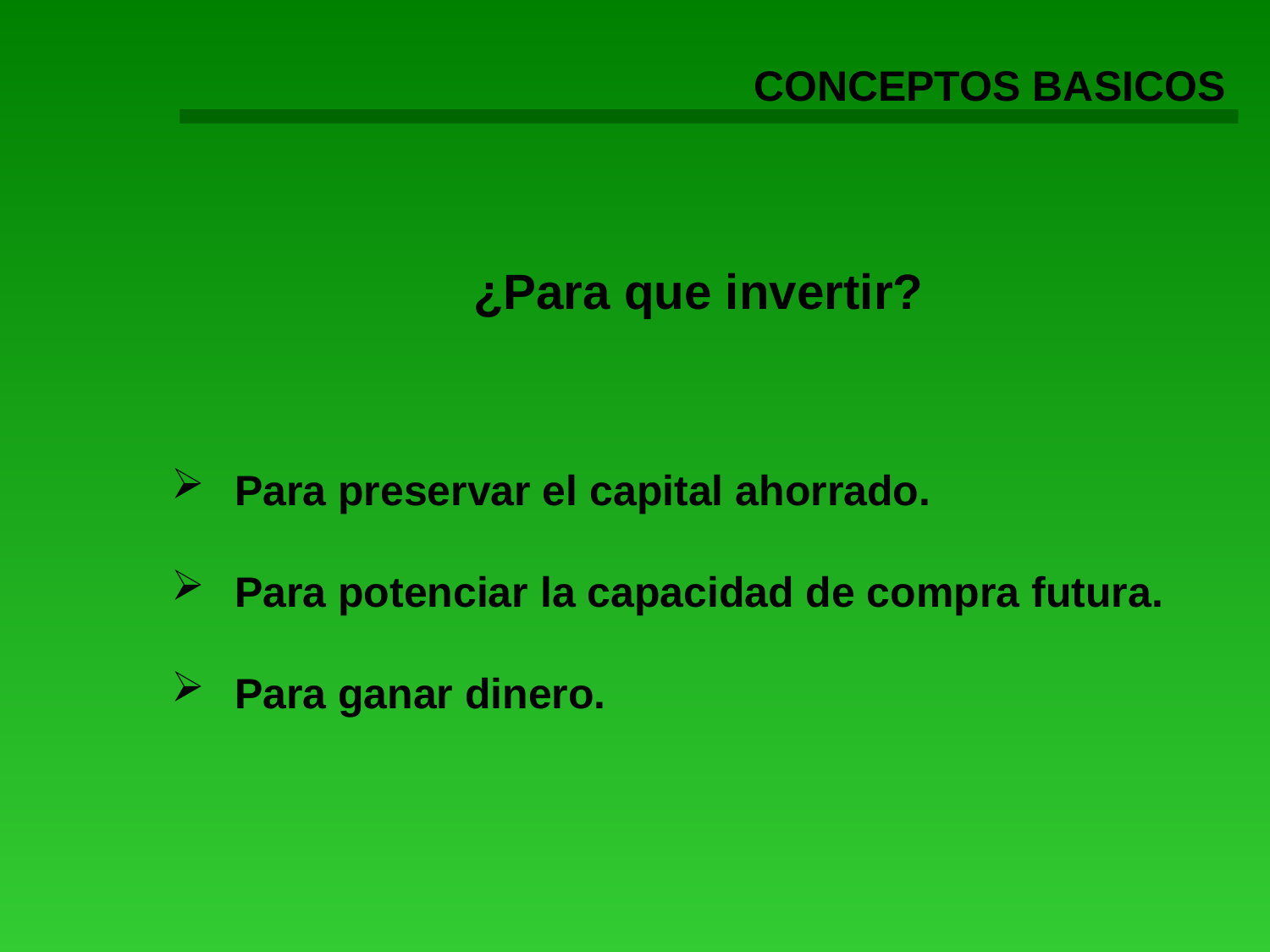

CONCEPTOS BASICOS

¿Para que invertir?

Para preservar el capital ahorrado.

Para potenciar la capacidad de compra futura.

Para ganar dinero.